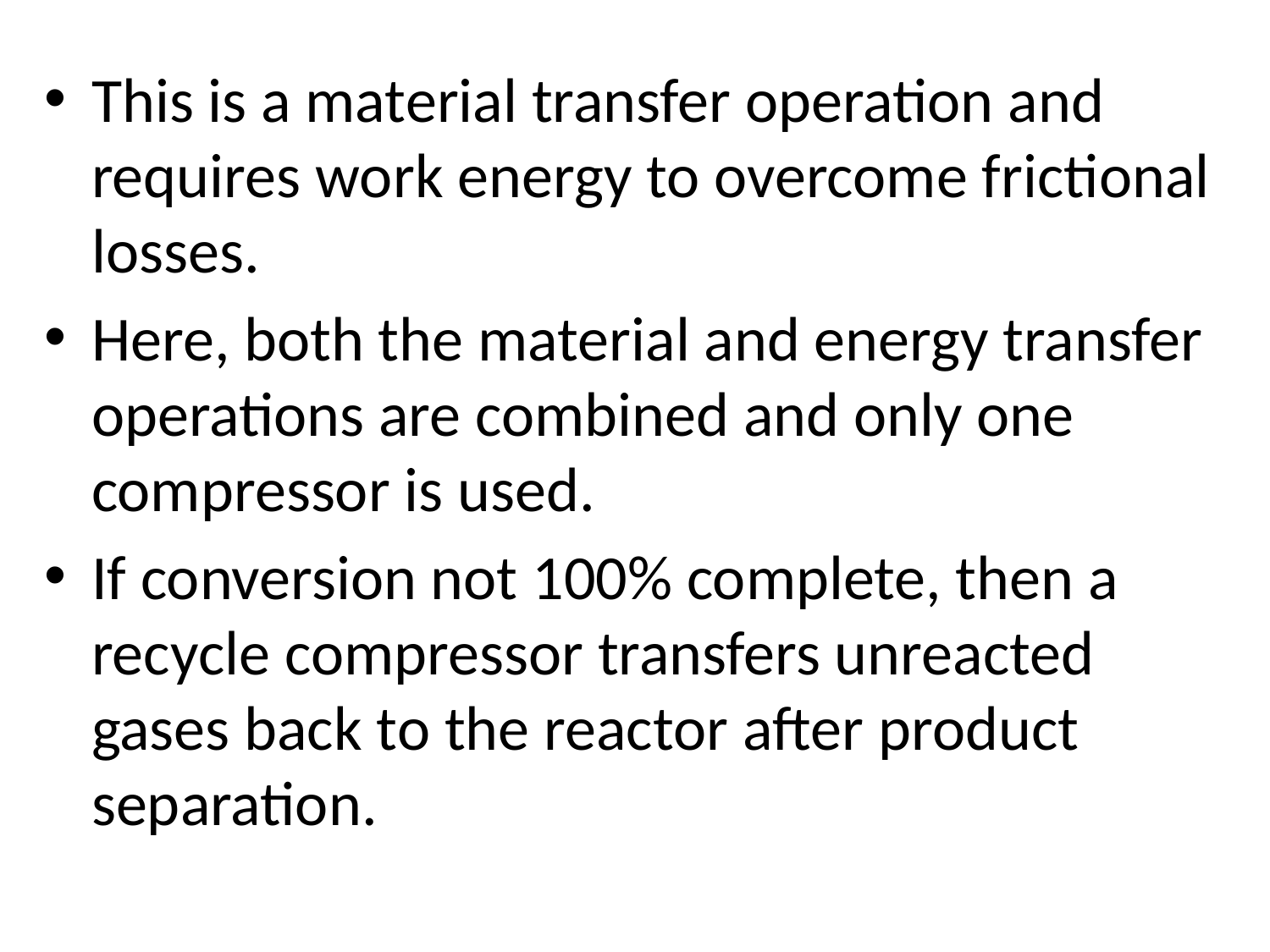

This is a material transfer operation and requires work energy to overcome frictional losses.
Here, both the material and energy transfer operations are combined and only one compressor is used.
If conversion not 100% complete, then a recycle compressor transfers unreacted gases back to the reactor after product separation.